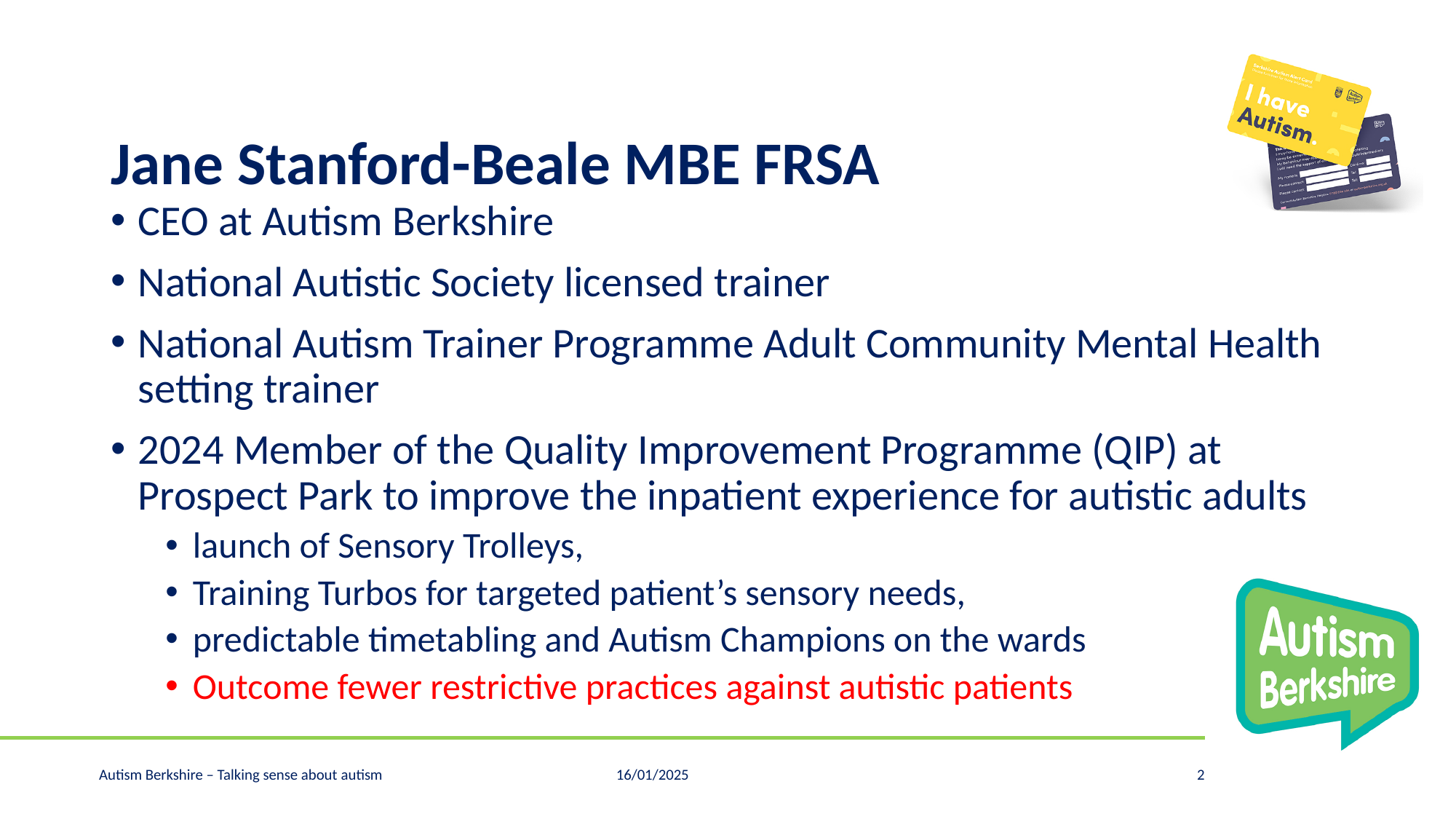

# Jane Stanford-Beale MBE FRSA
CEO at Autism Berkshire
National Autistic Society licensed trainer
National Autism Trainer Programme Adult Community Mental Health setting trainer
2024 Member of the Quality Improvement Programme (QIP) at Prospect Park to improve the inpatient experience for autistic adults
launch of Sensory Trolleys,
Training Turbos for targeted patient’s sensory needs,
predictable timetabling and Autism Champions on the wards
Outcome fewer restrictive practices against autistic patients
Autism Berkshire – Talking sense about autism
16/01/2025
2